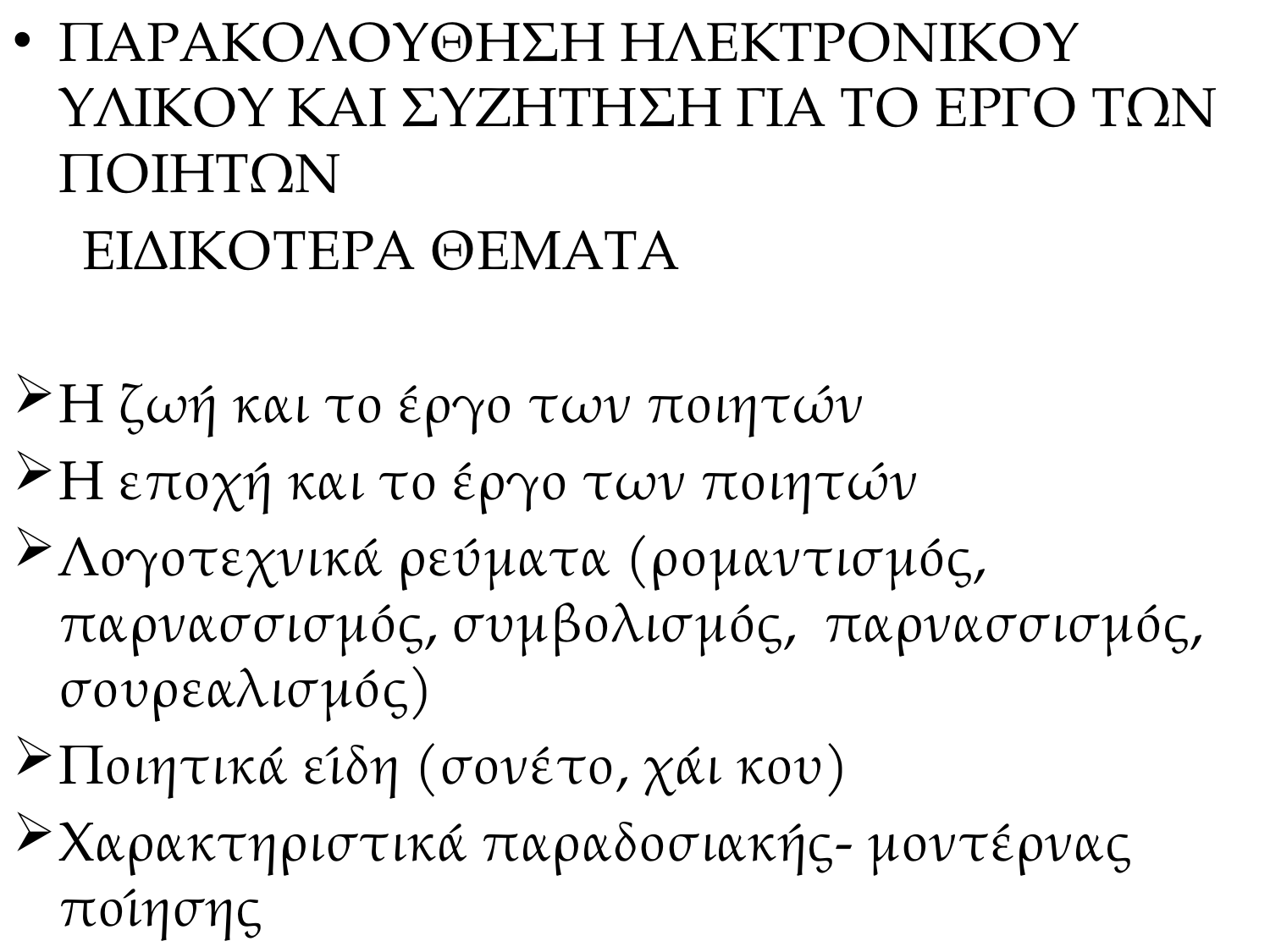

ΠΑΡΑΚΟΛΟΥΘΗΣΗ ΗΛΕΚΤΡΟΝΙΚΟΥ ΥΛΙΚΟΥ ΚΑΙ ΣΥΖΗΤΗΣΗ ΓΙΑ ΤΟ ΕΡΓΟ ΤΩΝ ΠΟΙΗΤΩΝ
     ΕΙΔΙΚΟΤΕΡΑ ΘΕΜΑΤΑ

Η ζωή και το έργο των ποιητών
Η εποχή και το έργο των ποιητών
Λογοτεχνικά ρεύματα (ρομαντισμός, παρνασσισμός, συμβολισμός,  παρνασσισμός, σουρεαλισμός)
Ποιητικά είδη (σονέτο, χάι κου)
Χαρακτηριστικά παραδοσιακής- μοντέρνας ποίησης